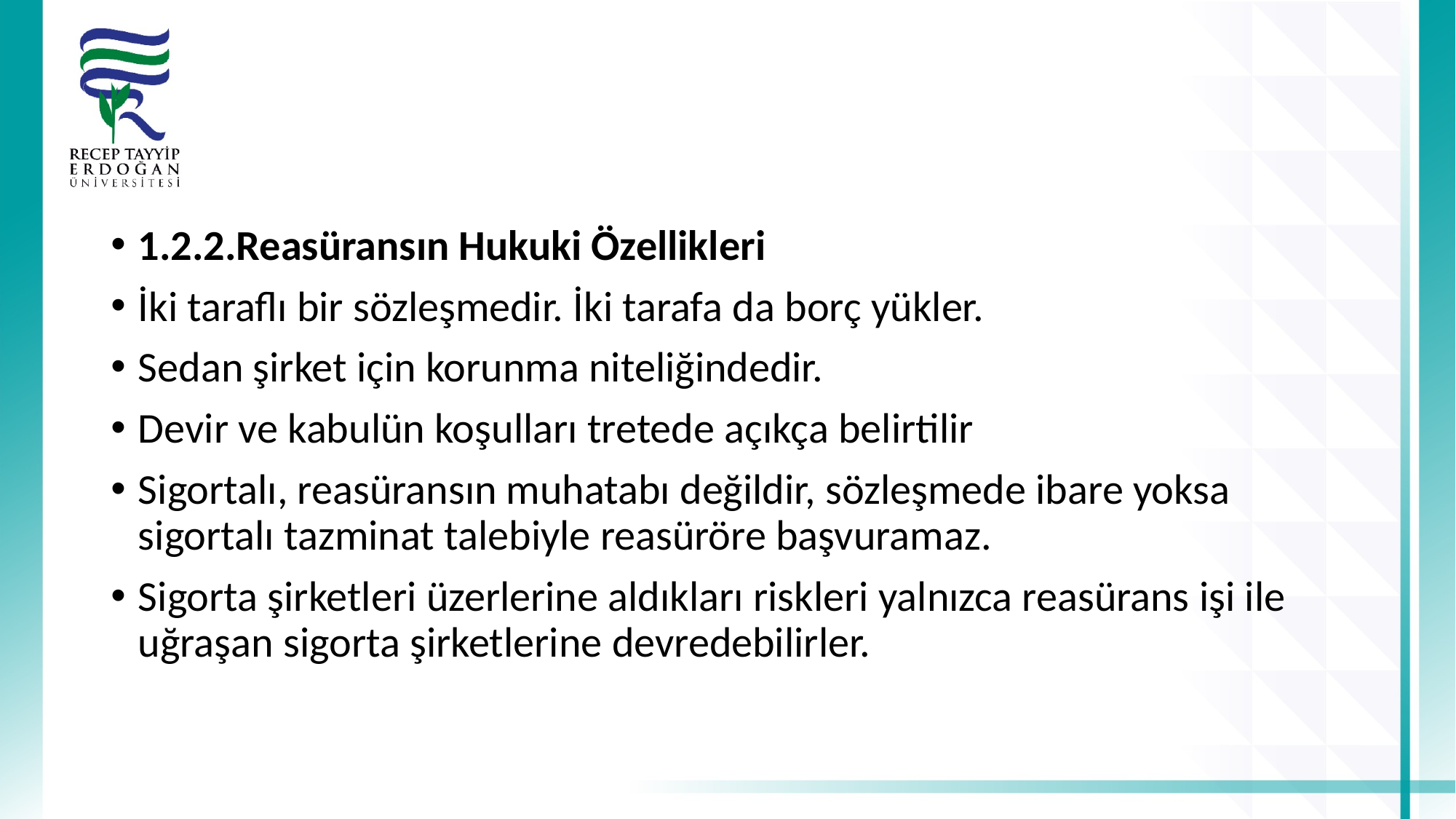

#
1.2.2.Reasüransın Hukuki Özellikleri
İki taraflı bir sözleşmedir. İki tarafa da borç yükler.
Sedan şirket için korunma niteliğindedir.
Devir ve kabulün koşulları tretede açıkça belirtilir
Sigortalı, reasüransın muhatabı değildir, sözleşmede ibare yoksa sigortalı tazminat talebiyle reasüröre başvuramaz.
Sigorta şirketleri üzerlerine aldıkları riskleri yalnızca reasürans işi ile uğraşan sigorta şirketlerine devredebilirler.